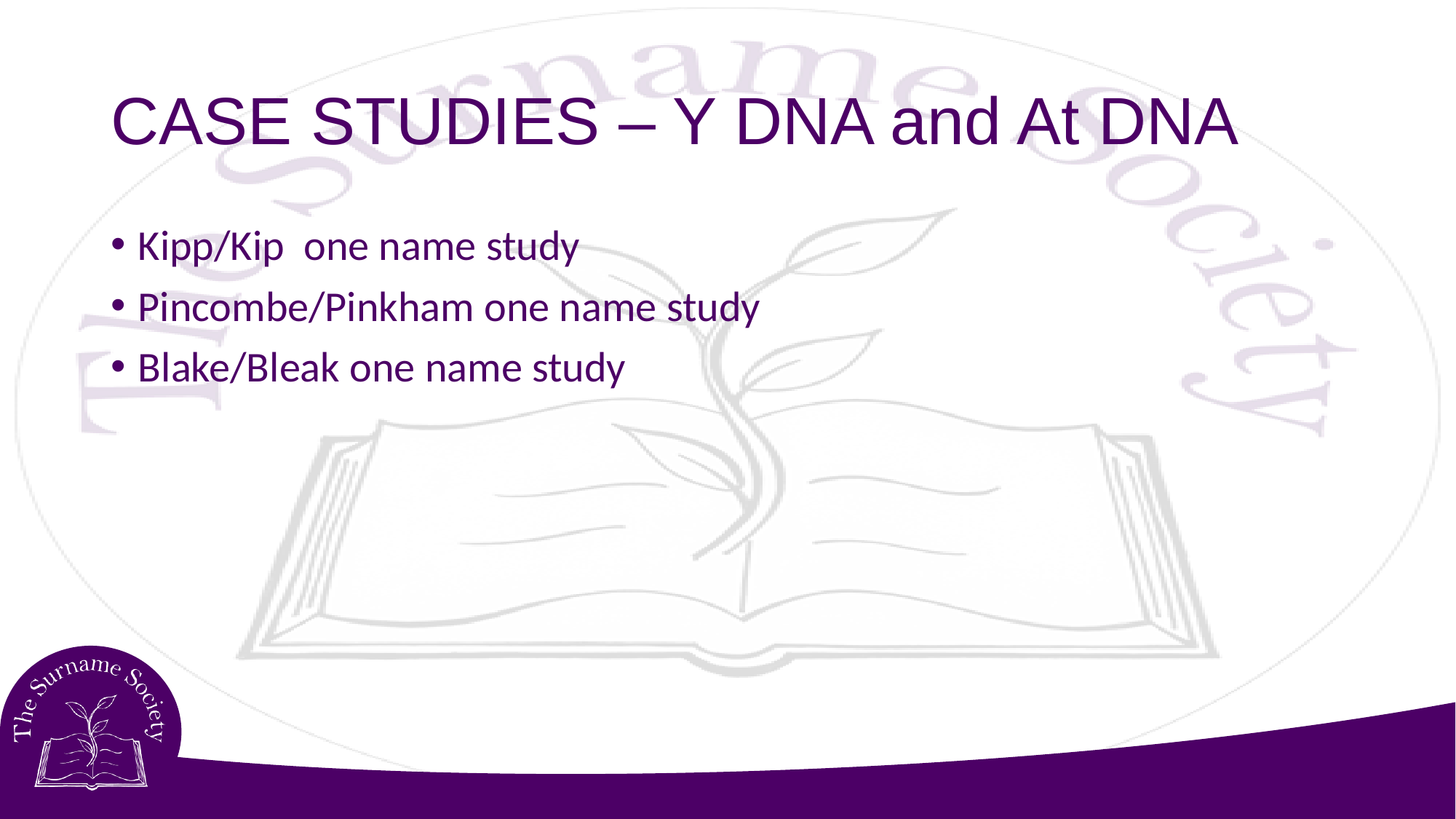

# CASE STUDIES – Y DNA and At DNA
Kipp/Kip  one name study
Pincombe/Pinkham one name study
Blake/Bleak one name study